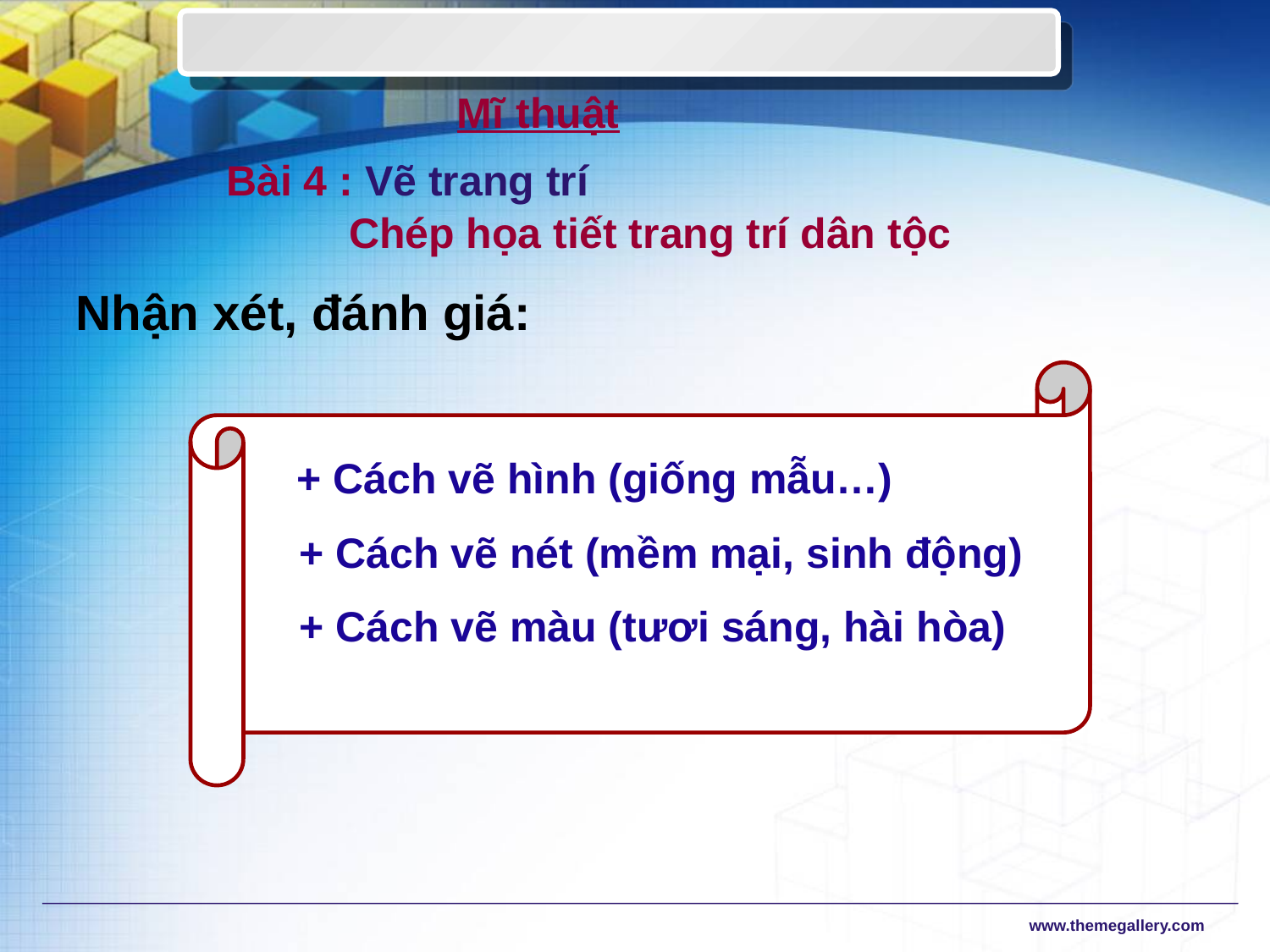

Mĩ thuật
    Bài 4 : Vẽ trang trí
               Chép họa tiết trang trí dân tộc
Nhận xét, đánh giá:

+ Cách vẽ hình (giống mẫu…)
+ Cách vẽ nét (mềm mại, sinh động)
+ Cách vẽ màu (tươi sáng, hài hòa)
www.themegallery.com